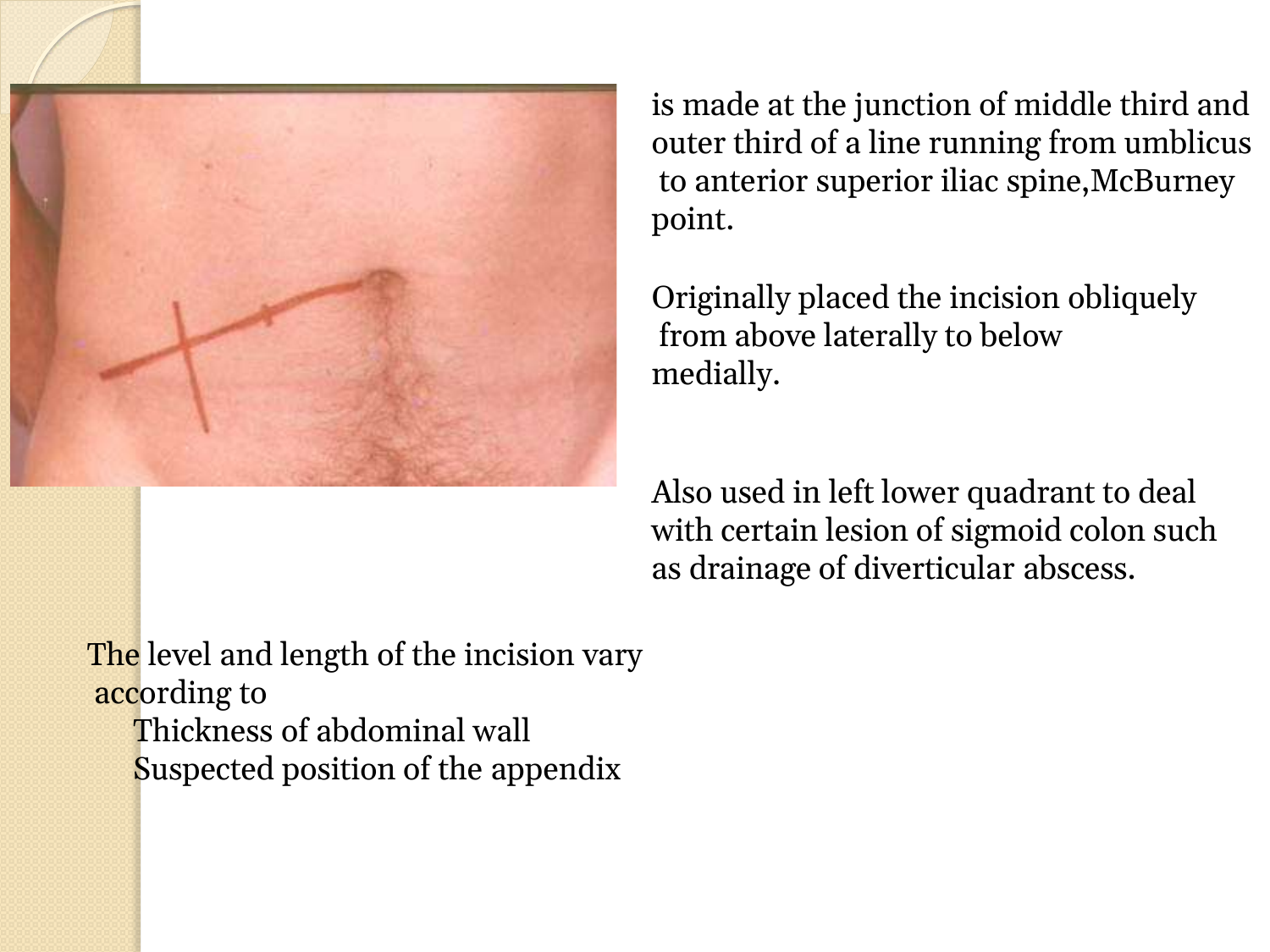

is made at the junction of middle third and  outer third of a line running from umblicus  to anterior superior iliac spine,McBurney  point.

Originally placed the incision obliquely  from above laterally to below medially.

Also used in left lower quadrant to deal  with certain lesion of sigmoid colon such  as drainage of diverticular abscess.

The level and length of the incision vary  according to
Thickness of abdominal wall
Suspected position of the appendix